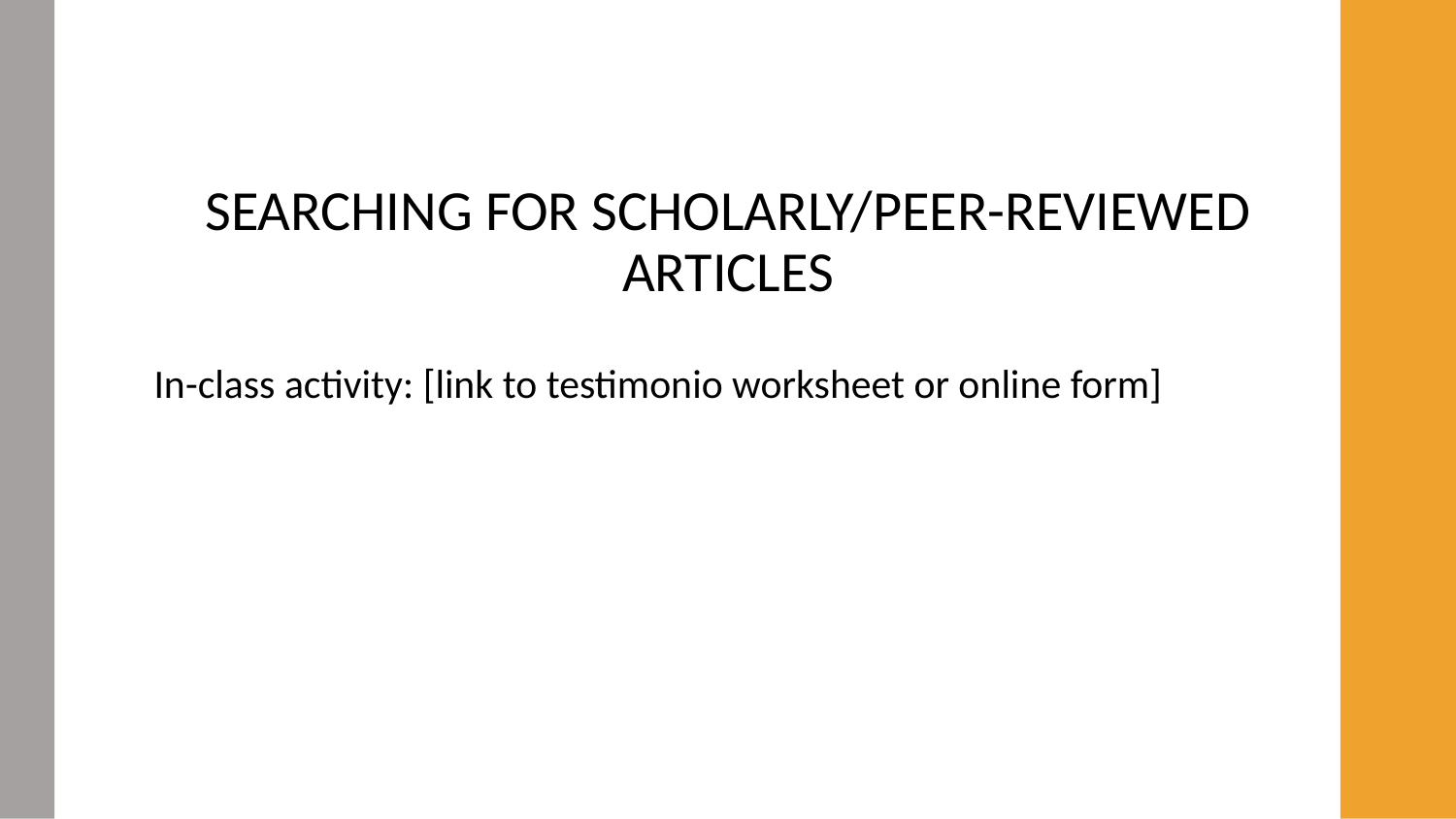

# SEARCHING FOR SCHOLARLY/PEER-REVIEWED ARTICLES
In-class activity: [link to testimonio worksheet or online form]